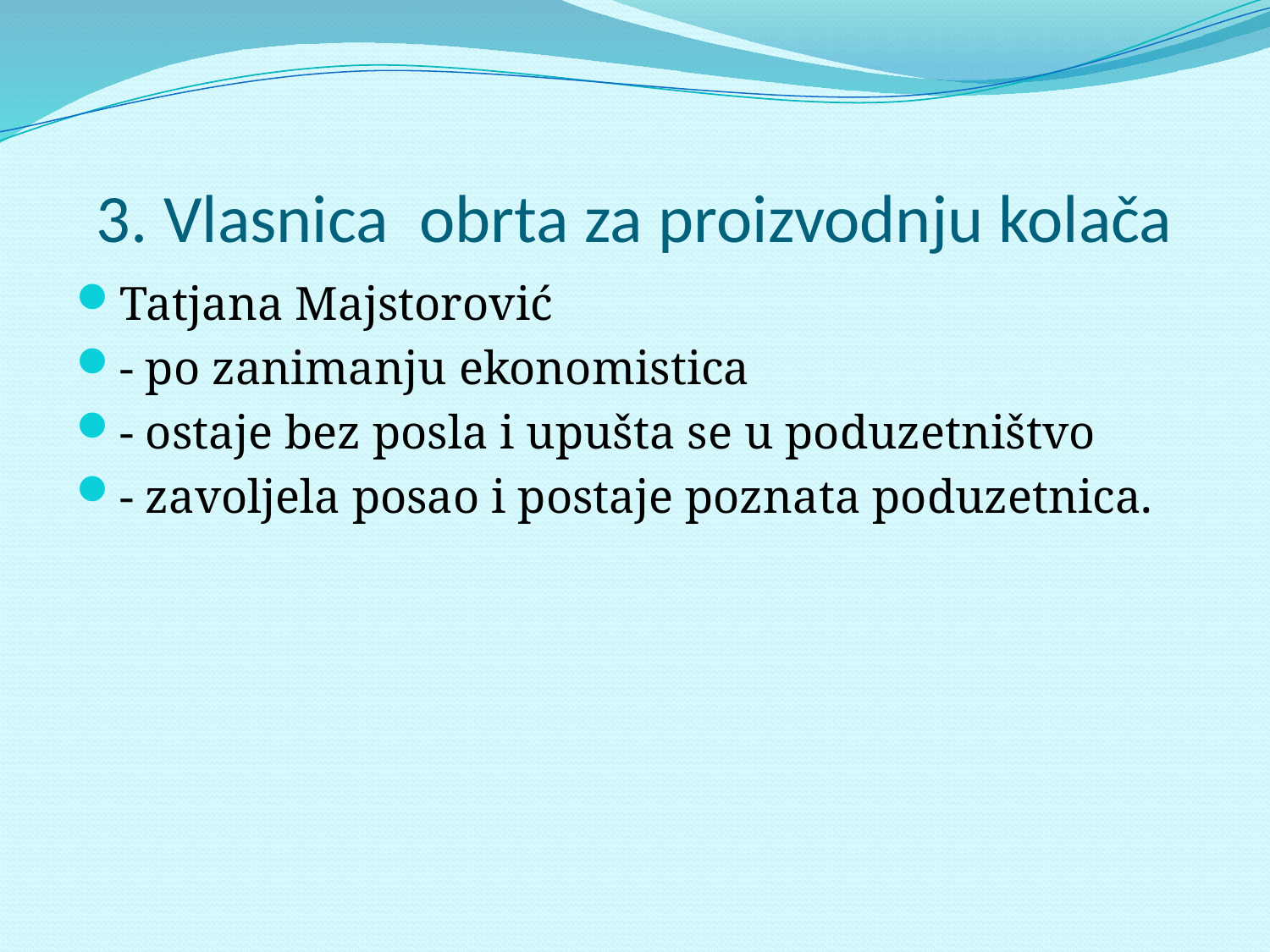

# 3. Vlasnica  obrta za proizvodnju kolača
Tatjana Majstorović
- po zanimanju ekonomistica
- ostaje bez posla i upušta se u poduzetništvo
- zavoljela posao i postaje poznata poduzetnica.